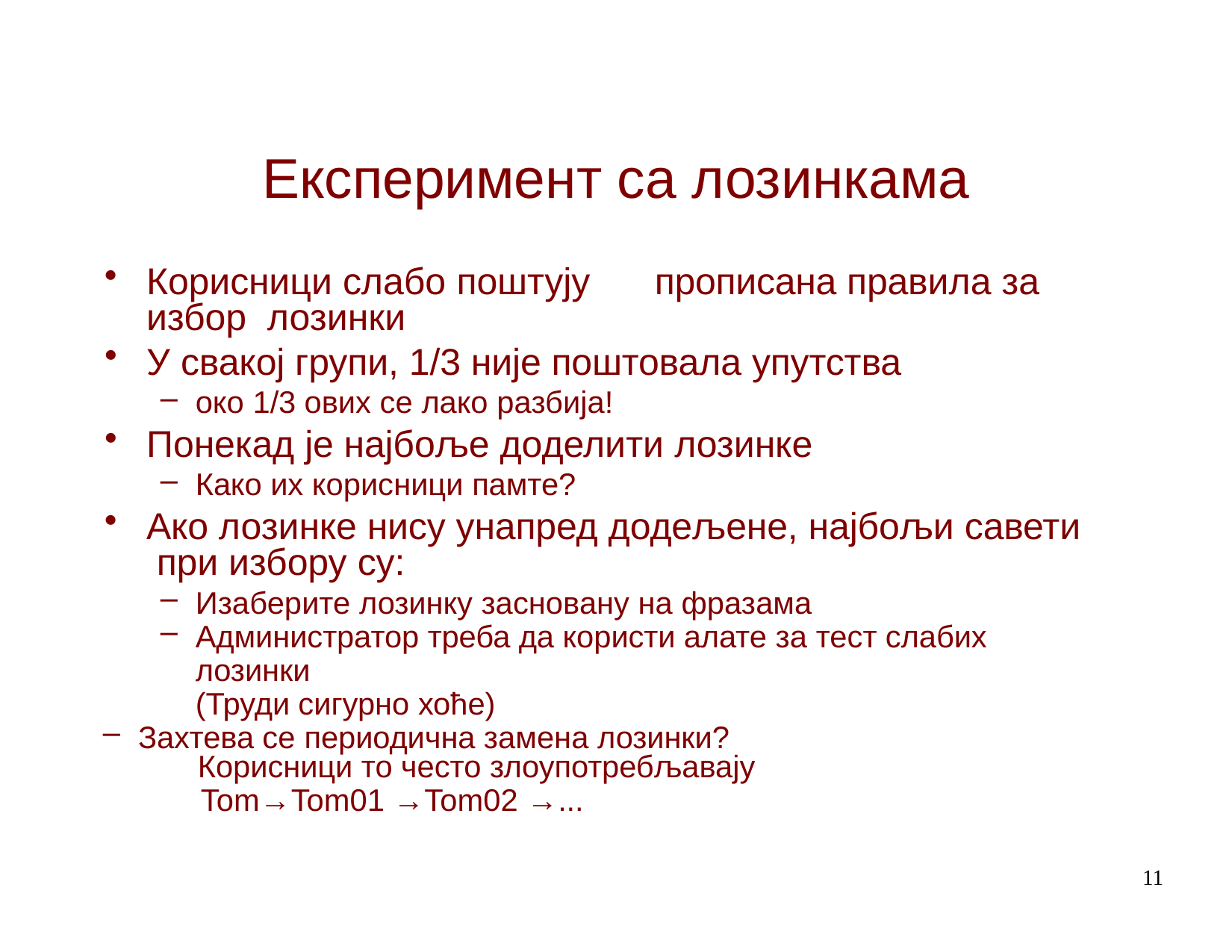

# Експеримент са лозинкама
Корисници слабо поштују	прописана правила за избор  лозинки
У свакој групи, 1/3 није поштовала упутства
око 1/3 ових се лако разбија!
Понекад је најбоље доделити лозинке
Како их корисници памте?
Ако лозинке нису унапред додељене, најбољи савети  при избору су:
Изаберите лозинку засновану на фразама
Администратор треба да користи алате за тест слабих лозинки
(Труди сигурно хоће)
Захтева се периодична замена лозинки?
Корисници то често злоупотребљавају
Tom→Tom01 →Tom02 →...
11